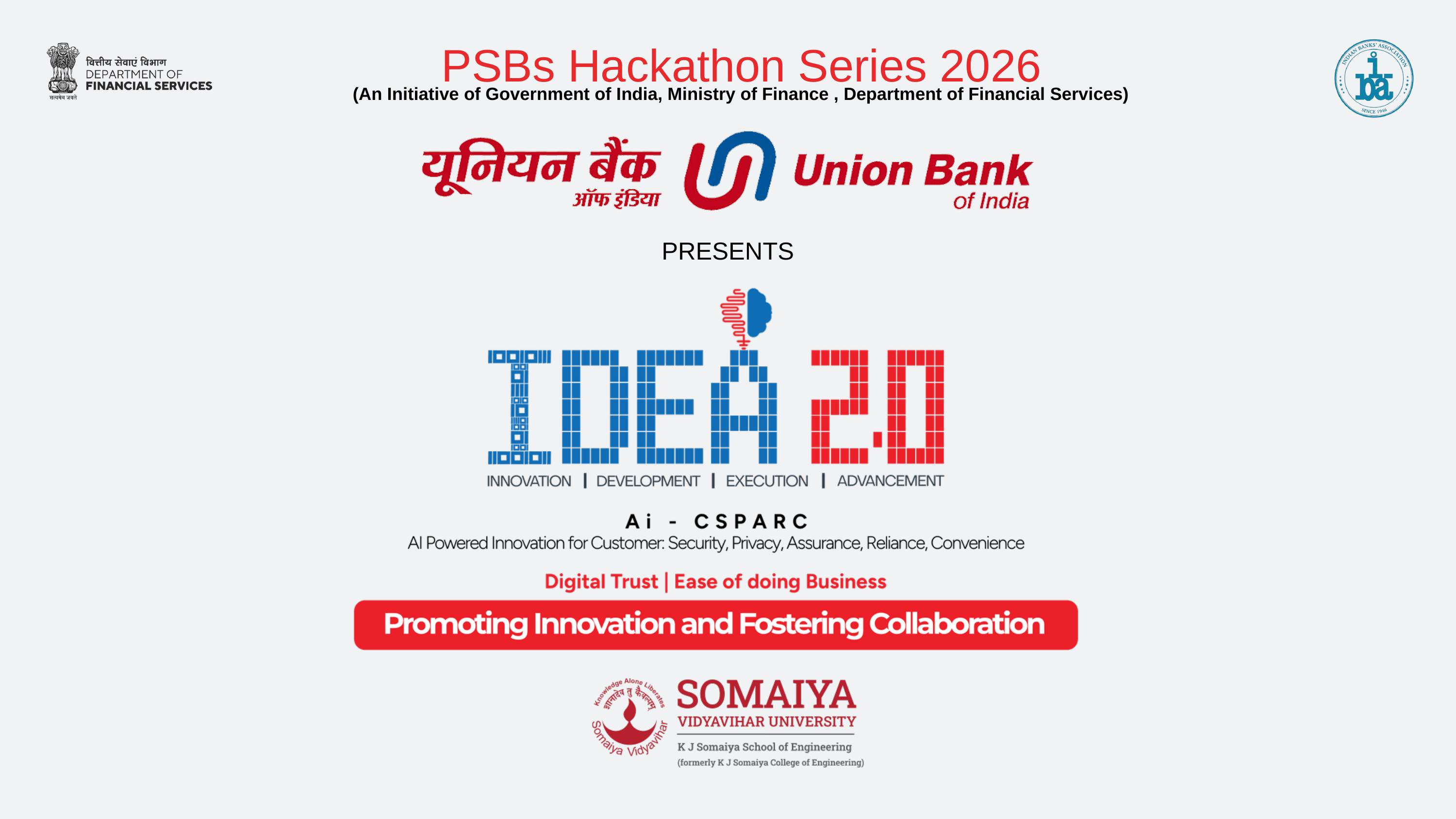

PSBs Hackathon Series 2026

(An Initiative of Government of India, Ministry of Finance , Department of Financial Services)

PRESENTS